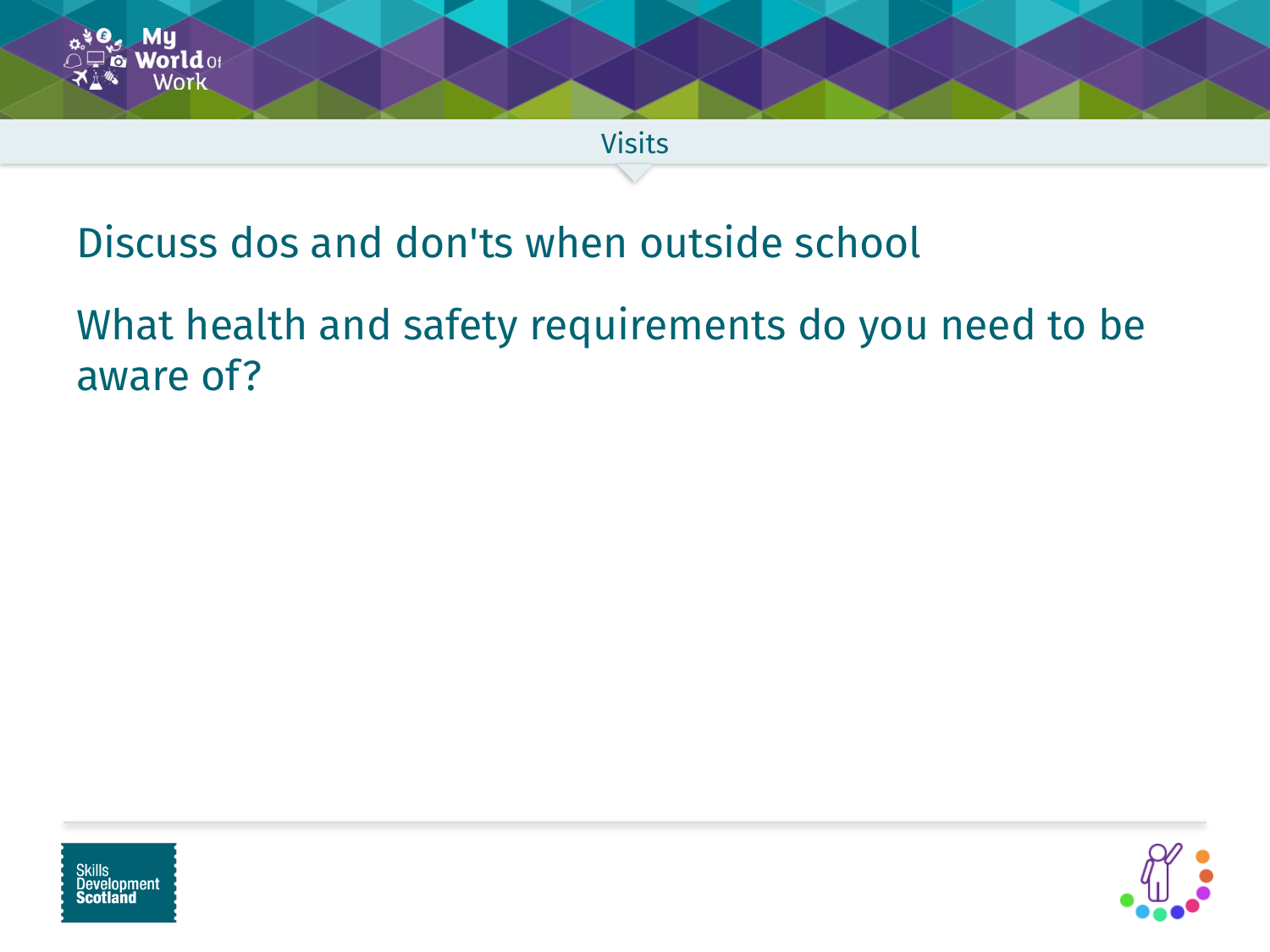

Discuss dos and don'ts when outside school
What health and safety requirements do you need to be aware of?